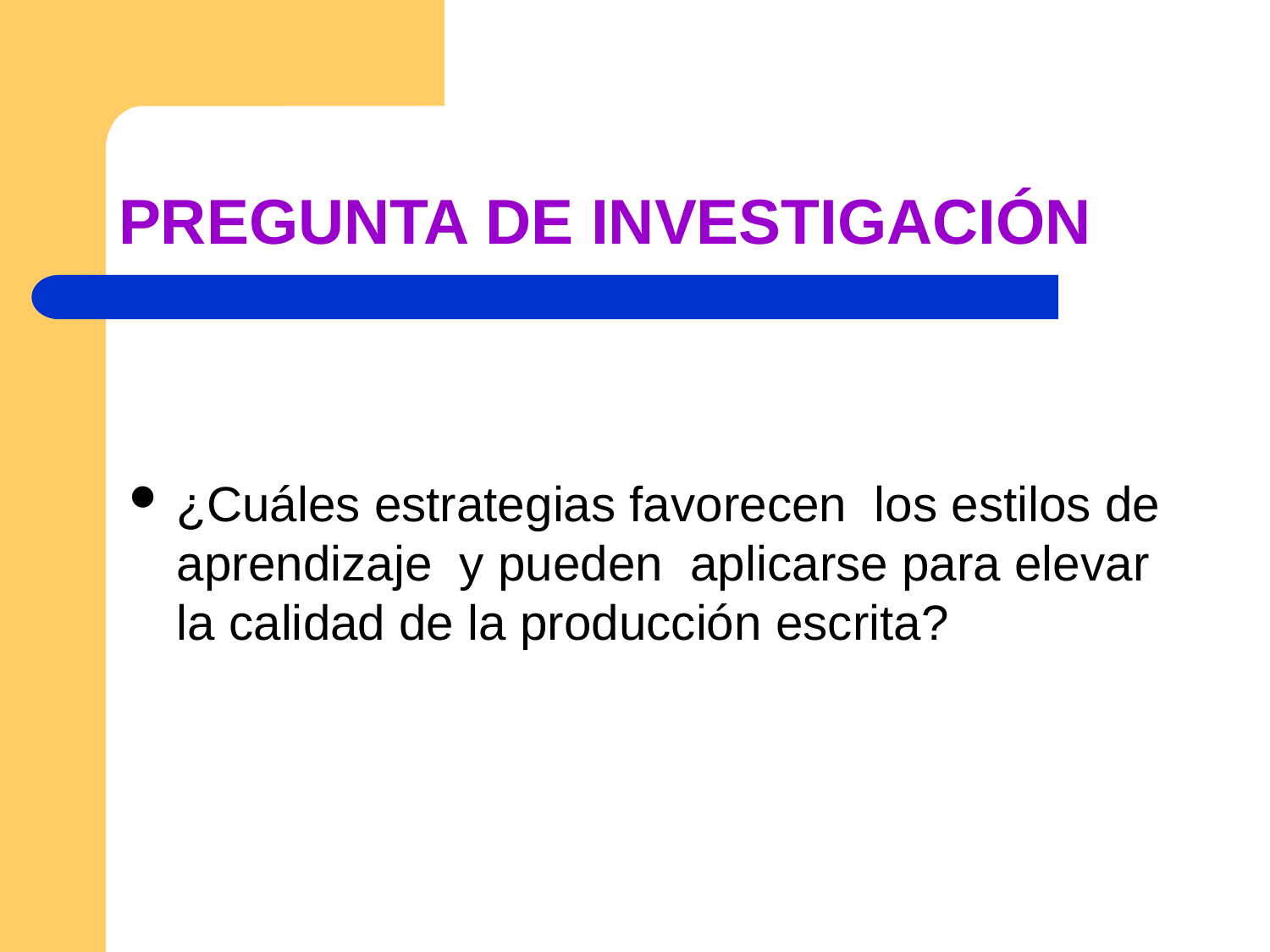

# PREGUNTA DE INVESTIGACIÓN

¿Cuáles estrategias favorecen  los estilos de aprendizaje  y pueden  aplicarse para elevar la calidad de la producción escrita?